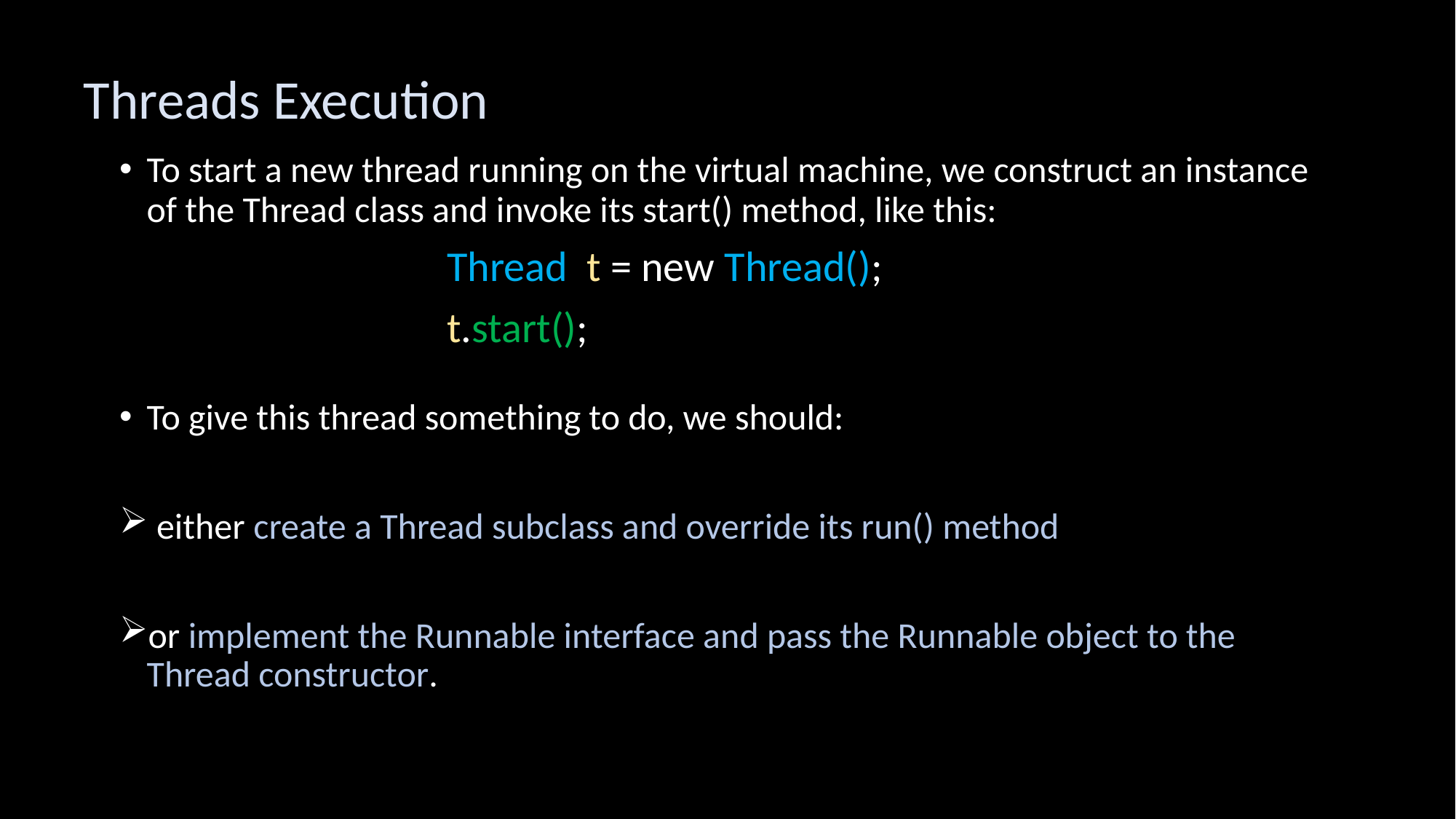

# Threads Execution
To start a new thread running on the virtual machine, we construct an instance of the Thread class and invoke its start() method, like this:
			Thread  t = new Thread();
			t.start();

To give this thread something to do, we should:

 either create a Thread subclass and override its run() method

or implement the Runnable interface and pass the Runnable object to the Thread constructor.